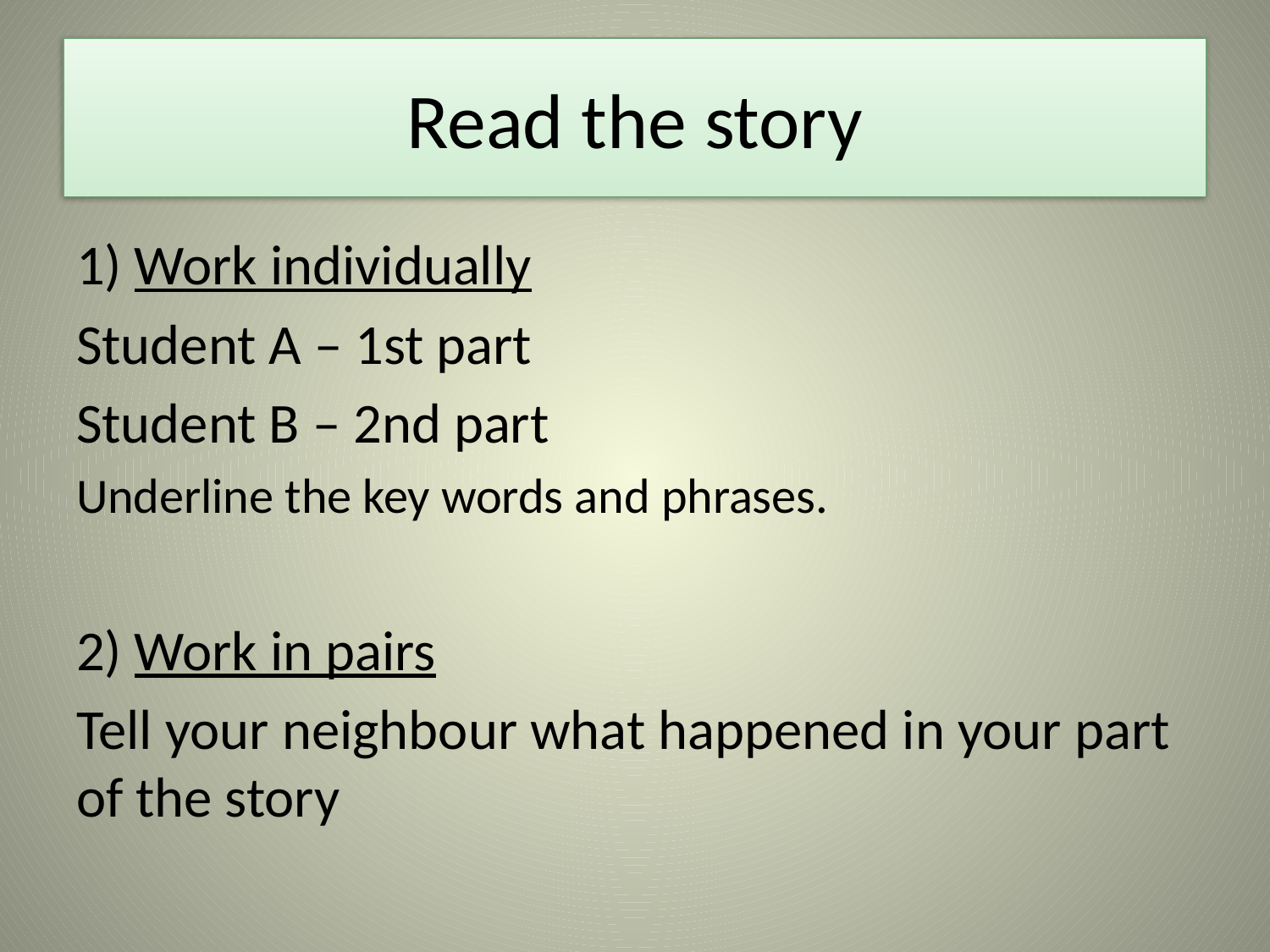

# Read the story
1) Work individually
Student A – 1st part
Student B – 2nd part
Underline the key words and phrases.

2) Work in pairs
Tell your neighbour what happened in your part of the story